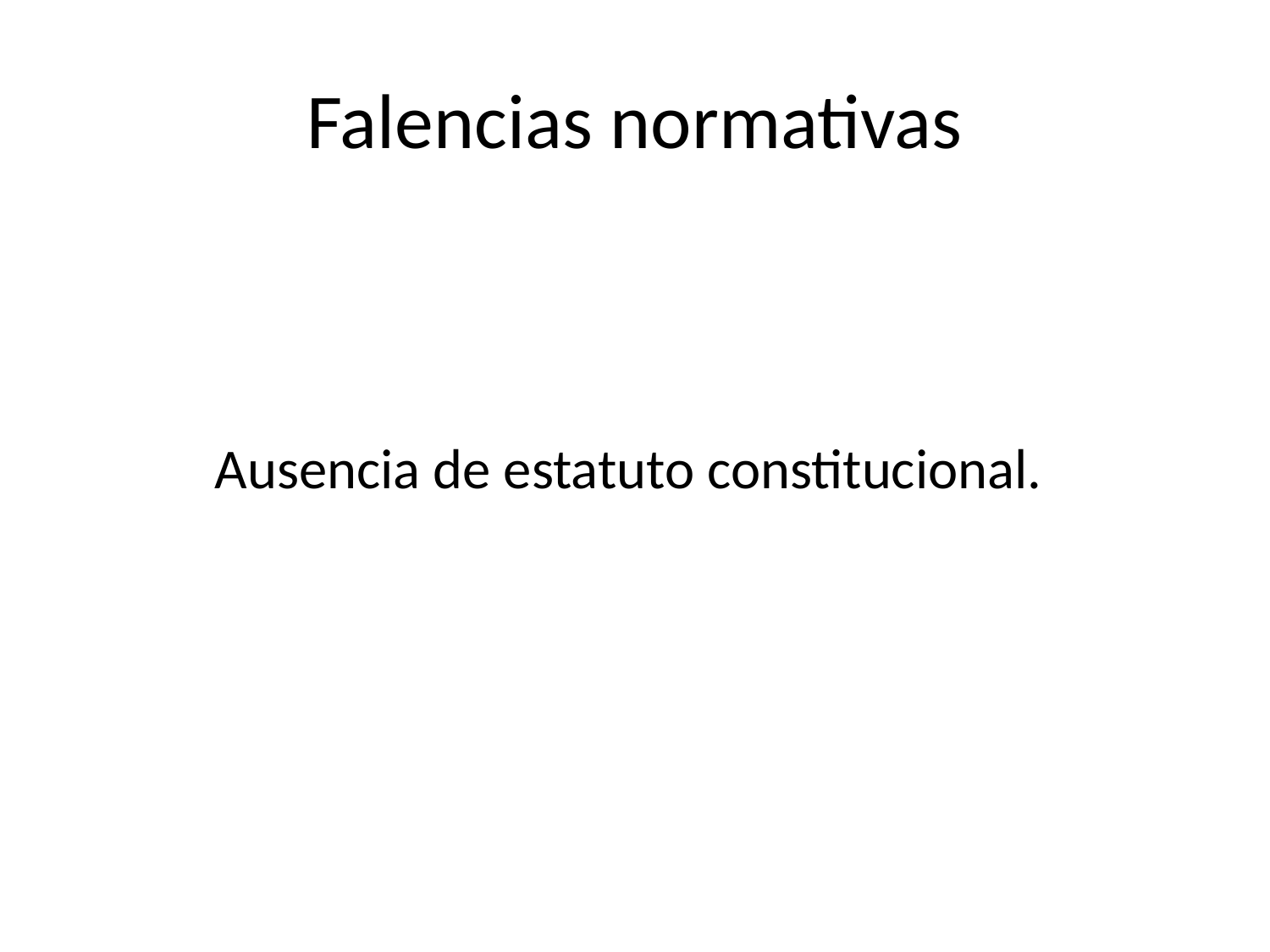

# Falencias normativas
Ausencia de estatuto constitucional.